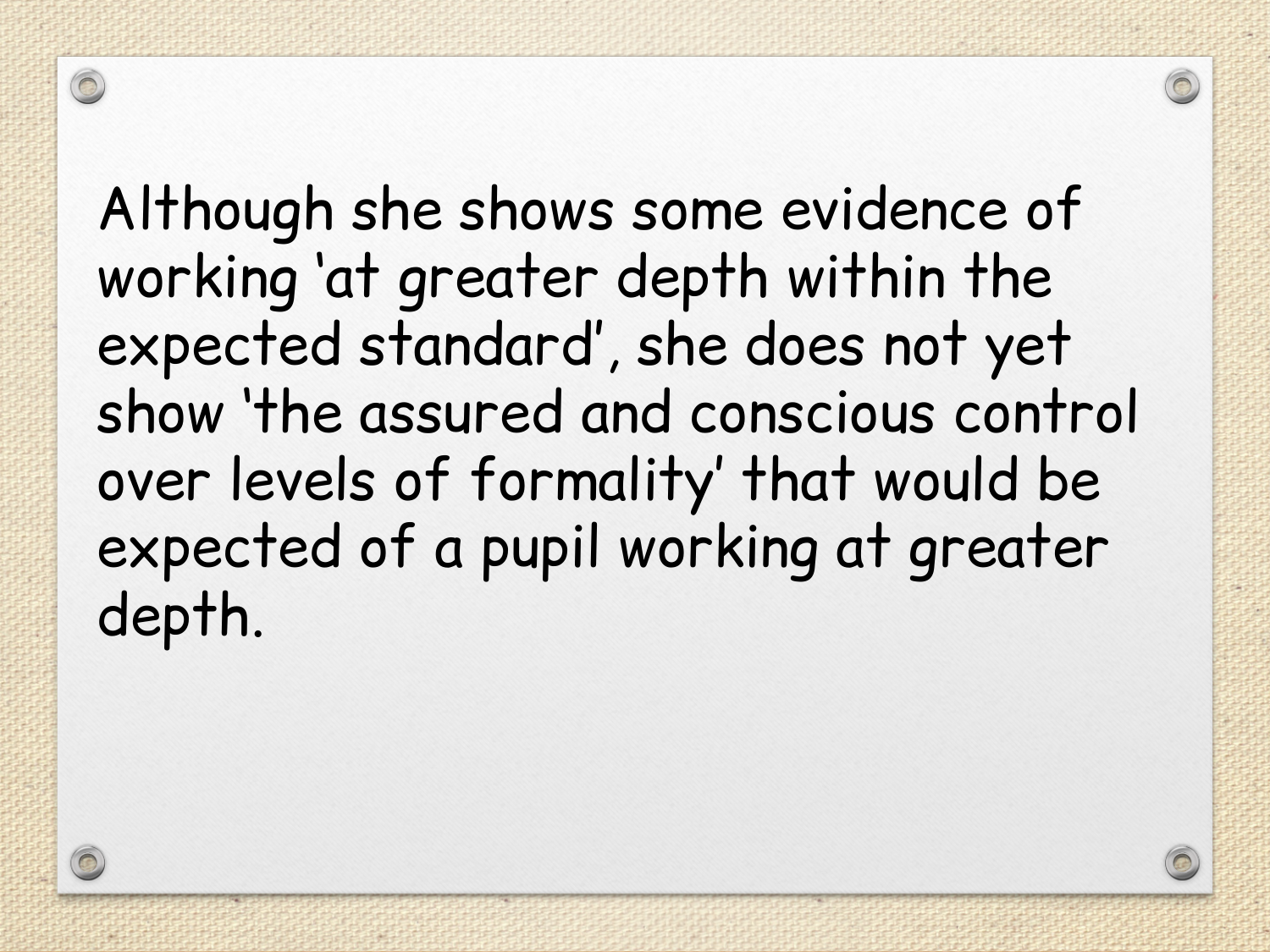

Although she shows some evidence of working ‘at greater depth within the expected standard’, she does not yet show ‘the assured and conscious control over levels of formality’ that would be expected of a pupil working at greater depth.